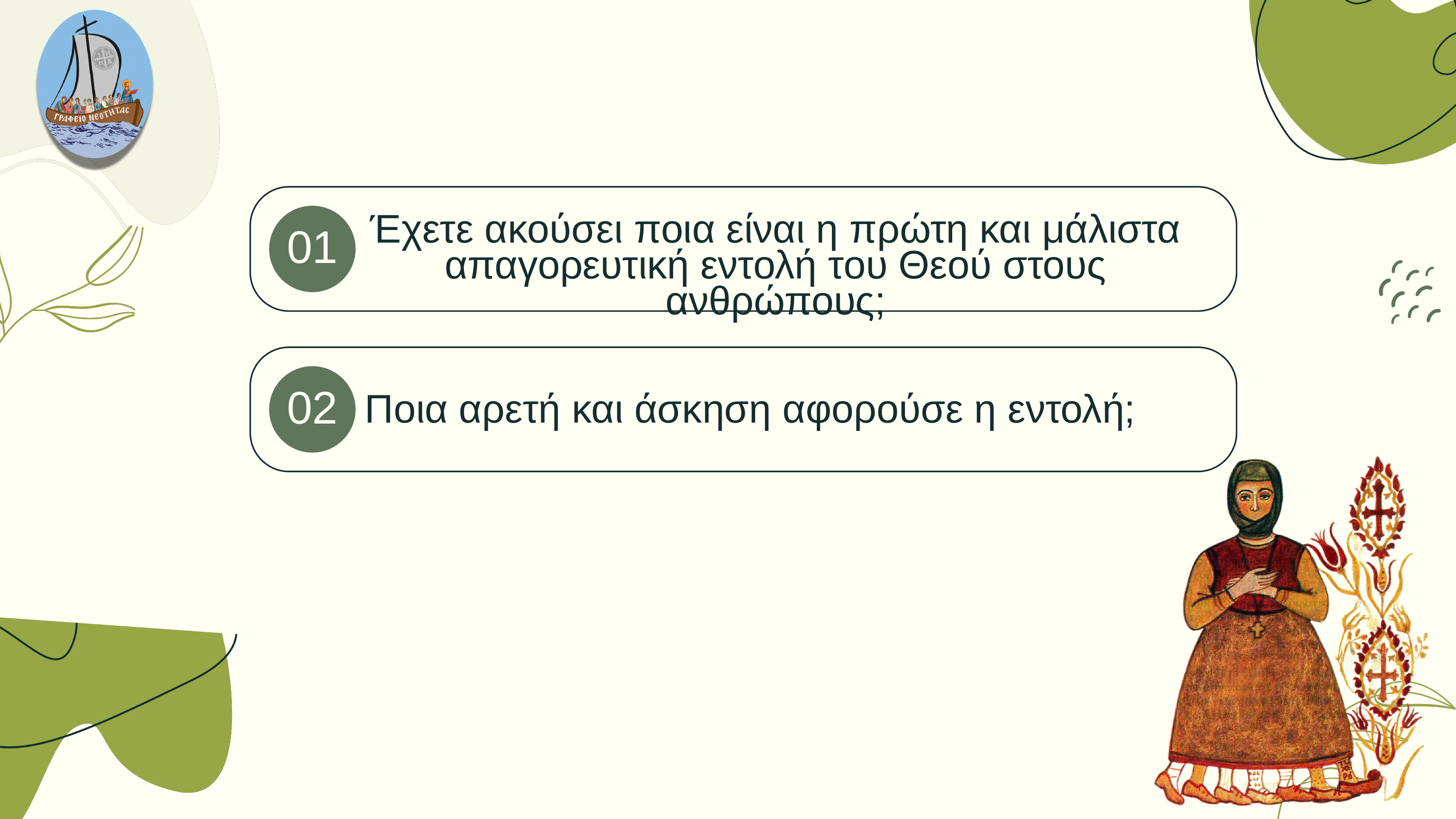

01
Έχετε ακούσει ποια είναι η πρώτη και μάλιστα απαγορευτική εντολή του Θεού στους ανθρώπους;

02
Ποια αρετή και άσκηση αφορούσε η εντολή;